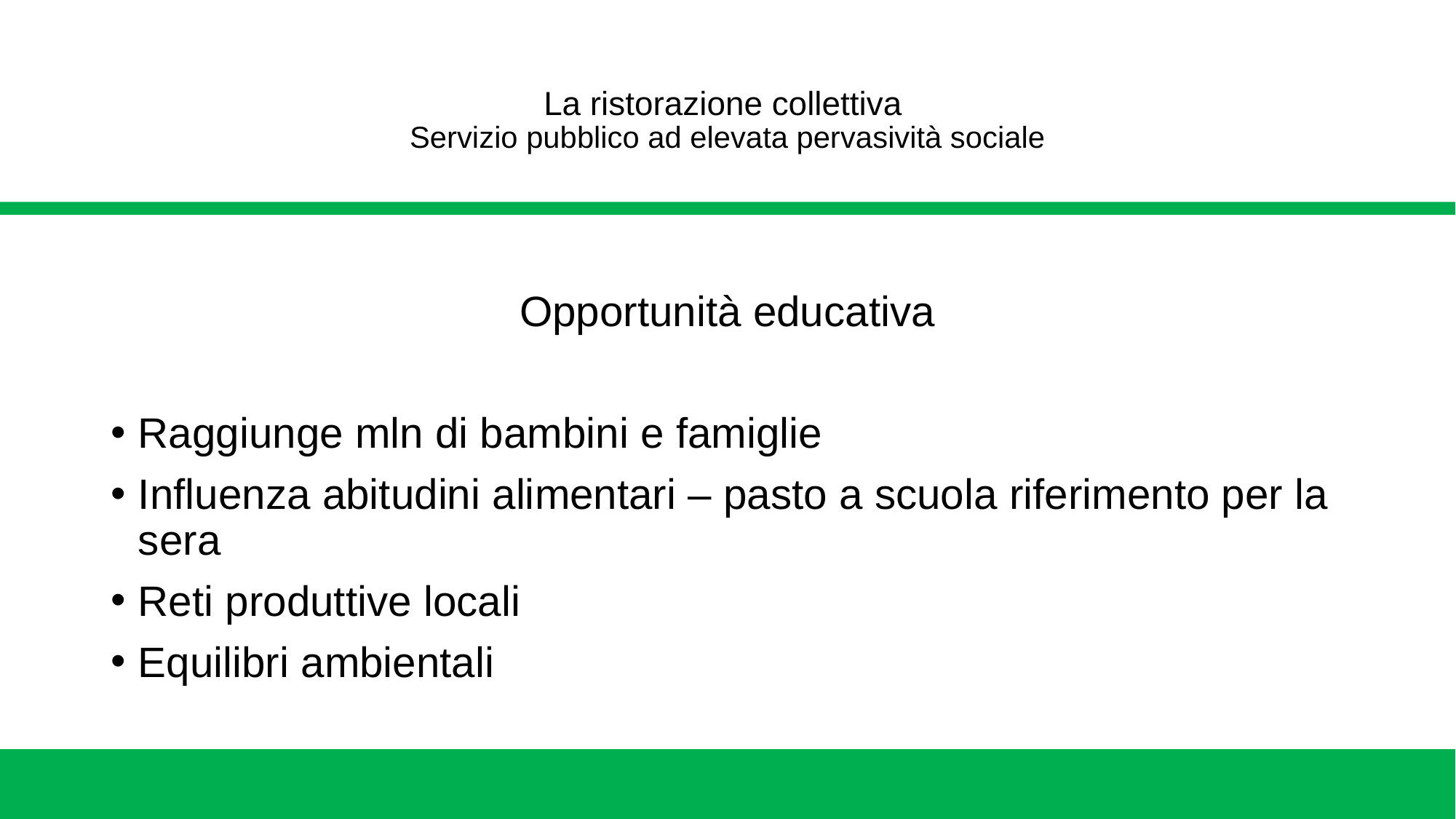

# La ristorazione collettiva Servizio pubblico ad elevata pervasività sociale

Opportunità educativa

Raggiunge mln di bambini e famiglie
Influenza abitudini alimentari – pasto a scuola riferimento per la sera
Reti produttive locali
Equilibri ambientali